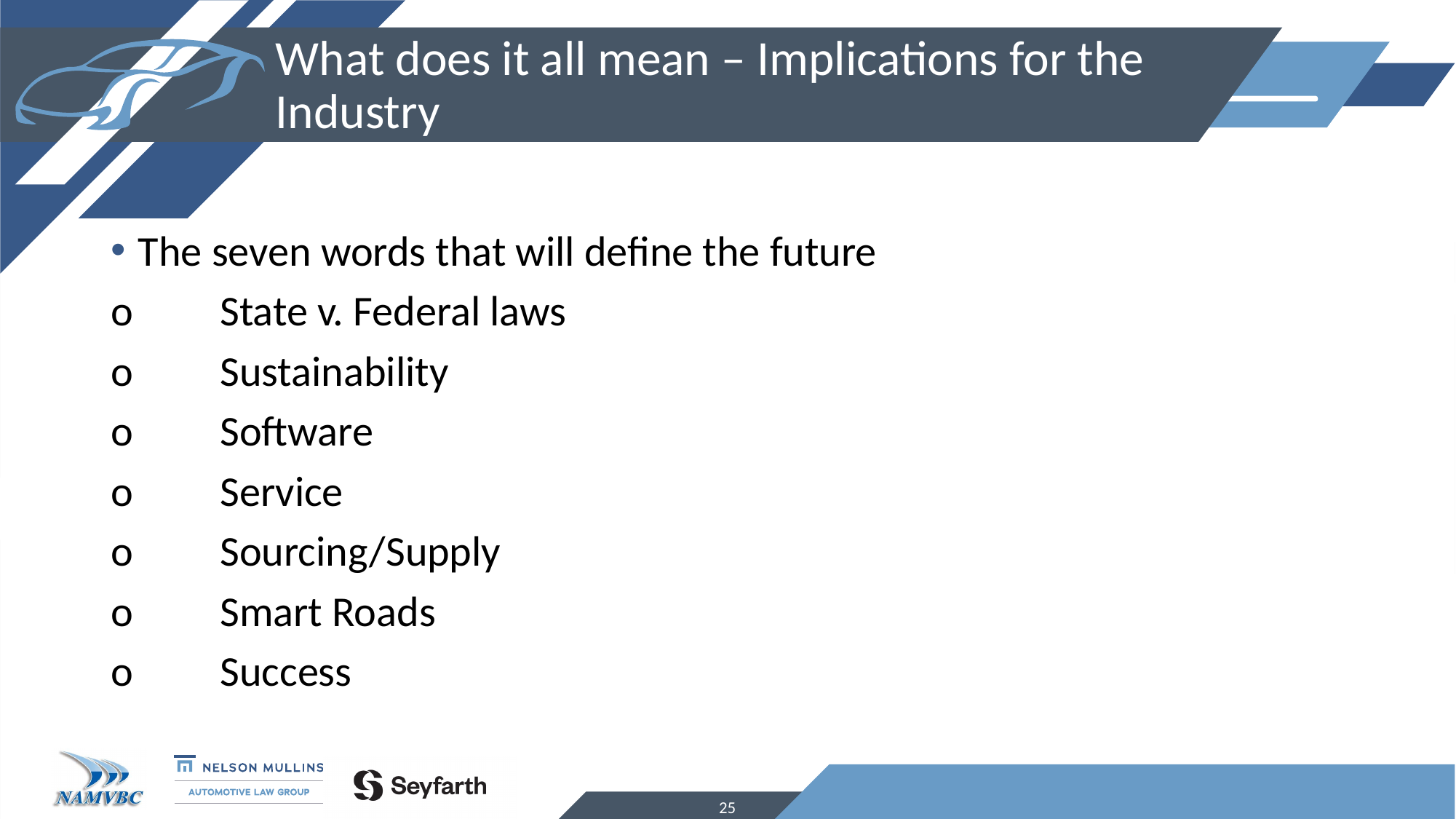

# What does it all mean – Implications for the Industry
The seven words that will define the future
o	State v. Federal laws
o	Sustainability
o	Software
o	Service
o	Sourcing/Supply
o	Smart Roads
o	Success

25